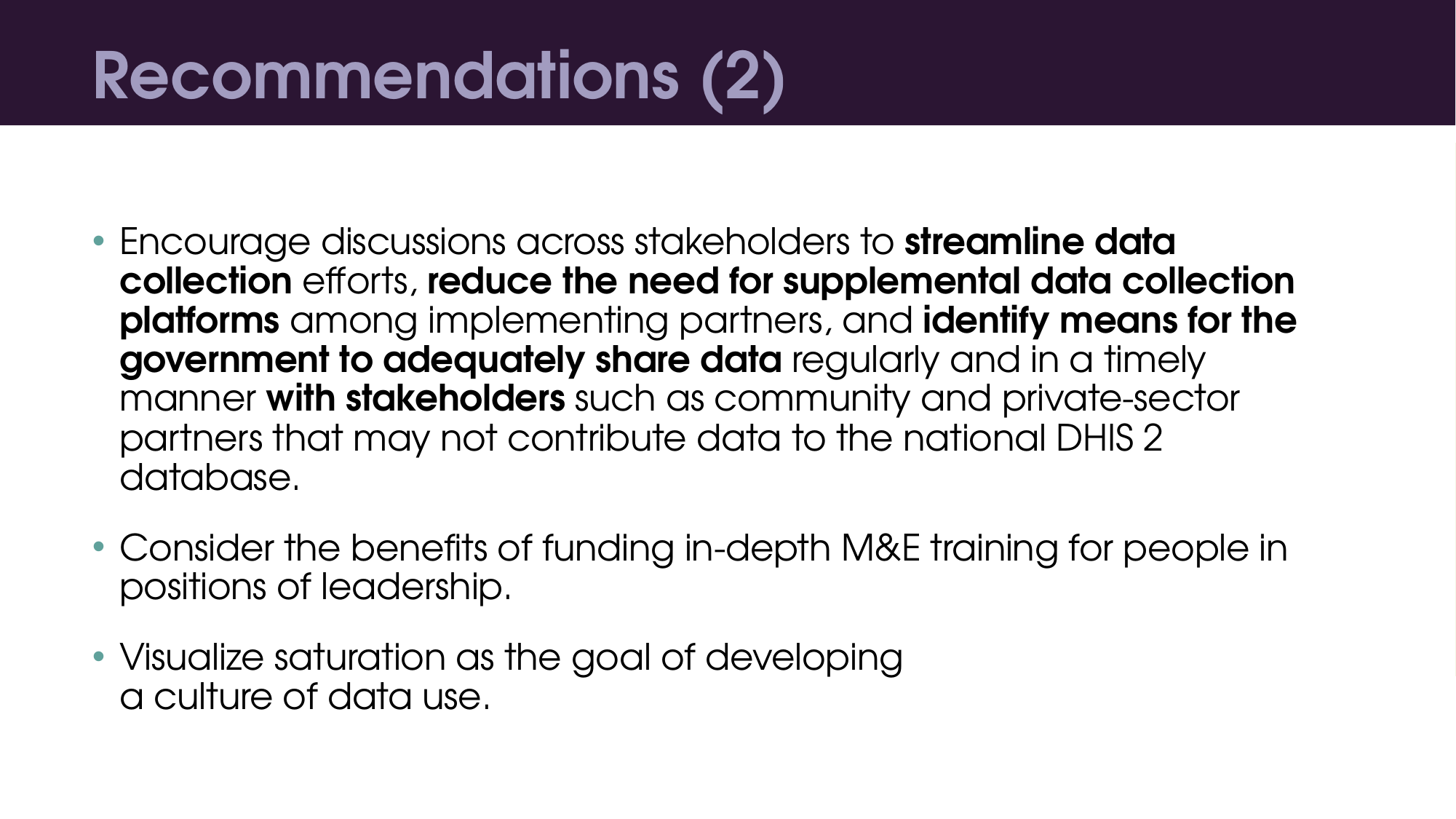

# Recommendations (2)
Encourage discussions across stakeholders to streamline data collection efforts, reduce the need for supplemental data collection platforms among implementing partners, and identify means for the government to adequately share data regularly and in a timely manner with stakeholders such as community and private-sector partners that may not contribute data to the national DHIS 2 database.
Consider the benefits of funding in-depth M&E training for people in positions of leadership.
Visualize saturation as the goal of developing
a culture of data use.